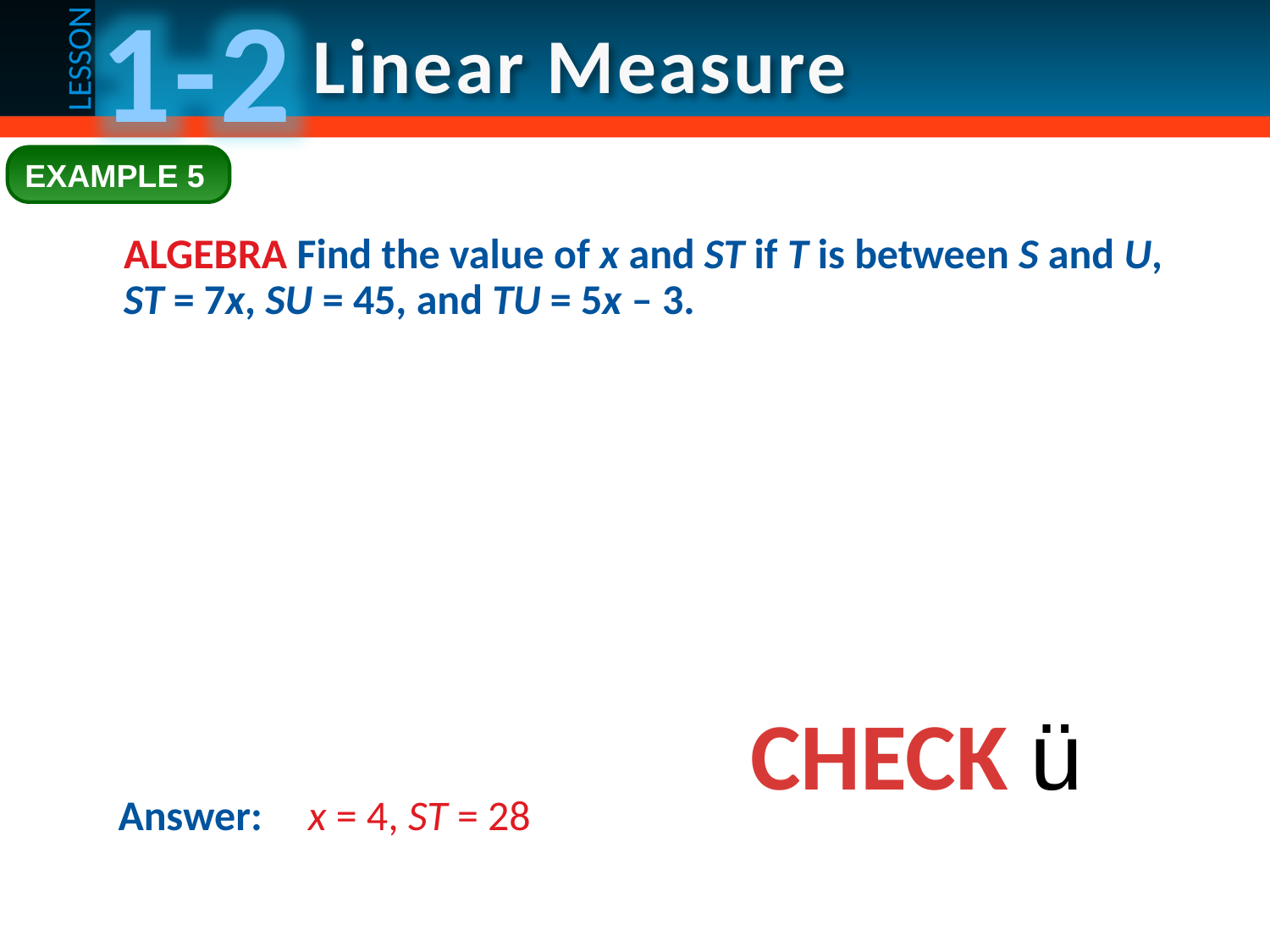

EXAMPLE 5
ALGEBRA Find the value of x and ST if T is between S and U, ST = 7x, SU = 45, and TU = 5x – 3.
CHECK ü
Answer: 	x = 4, ST = 28
# Example 5